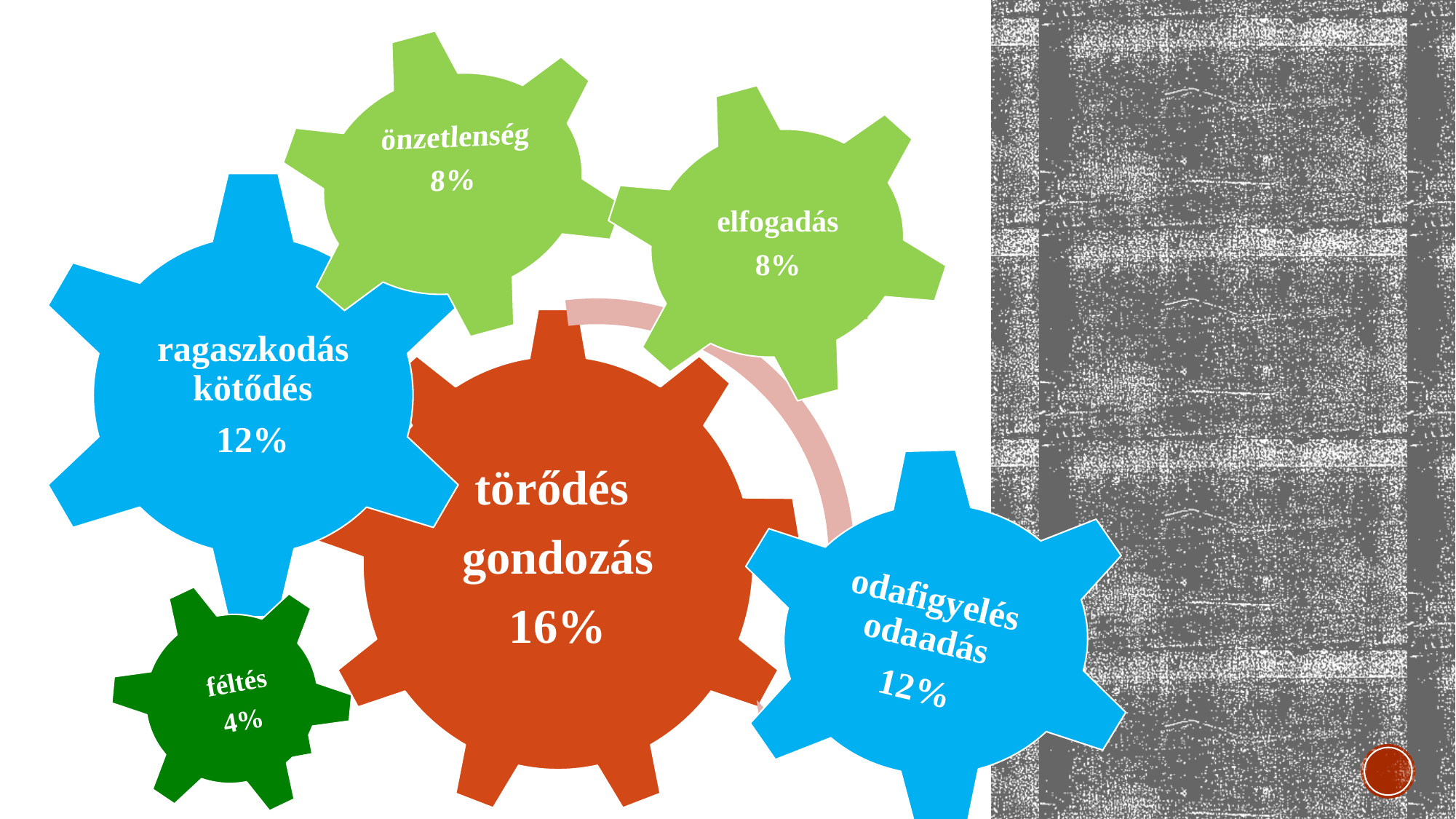

törődés
gondozás
16%
ragaszkodás kötődés
12%
önzetlenség
8%

elfogadás
8%
#

odafigyelés odaadás
12%

féltés
4%